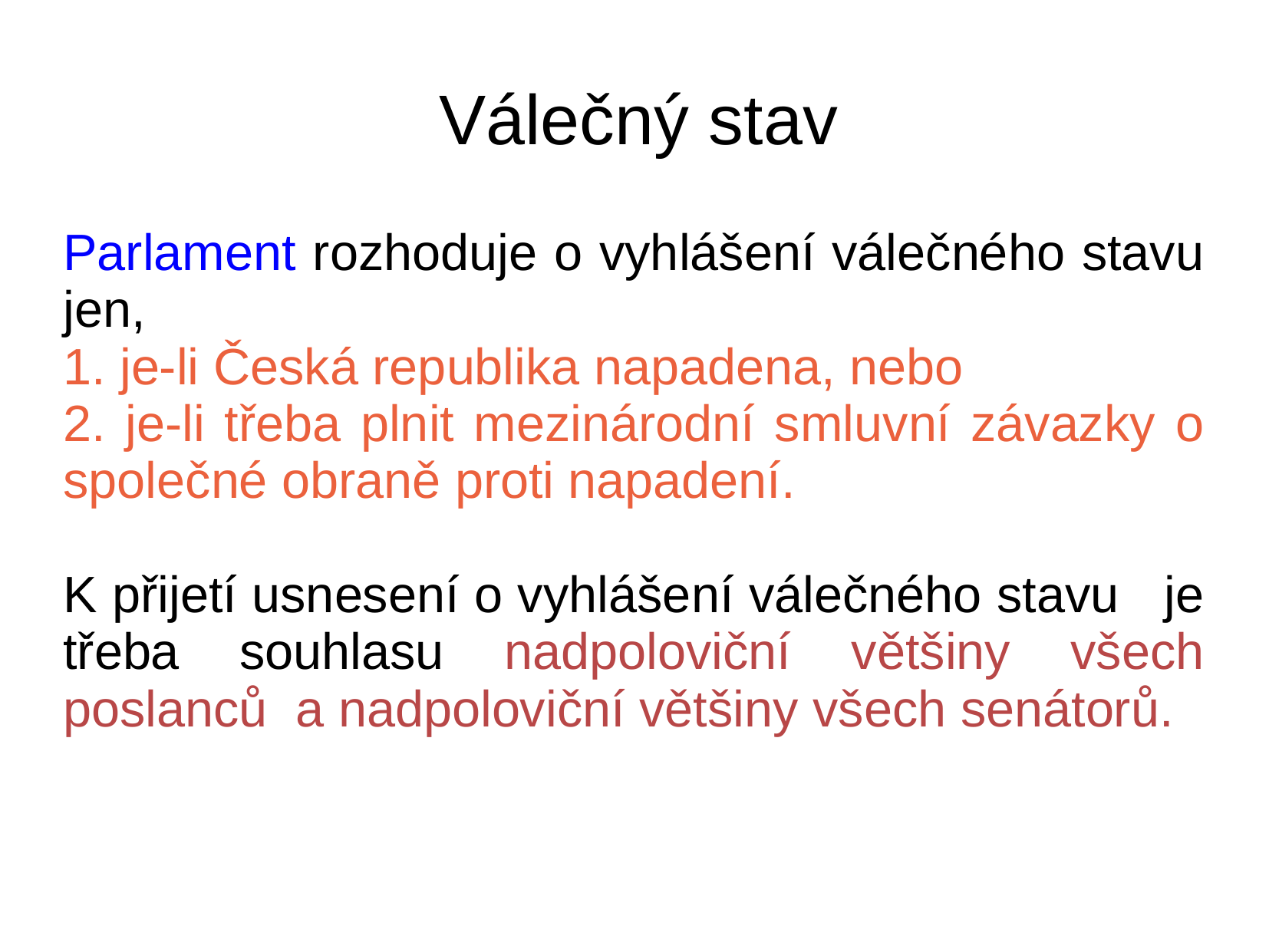

# Válečný stav
Parlament rozhoduje o vyhlášení válečného stavu jen,
1. je-li Česká republika napadena, nebo
2. je-li třeba plnit mezinárodní smluvní závazky o společné obraně proti napadení.

K přijetí usnesení o vyhlášení válečného stavu   je třeba souhlasu nadpoloviční většiny všech poslanců  a nadpoloviční většiny všech senátorů.